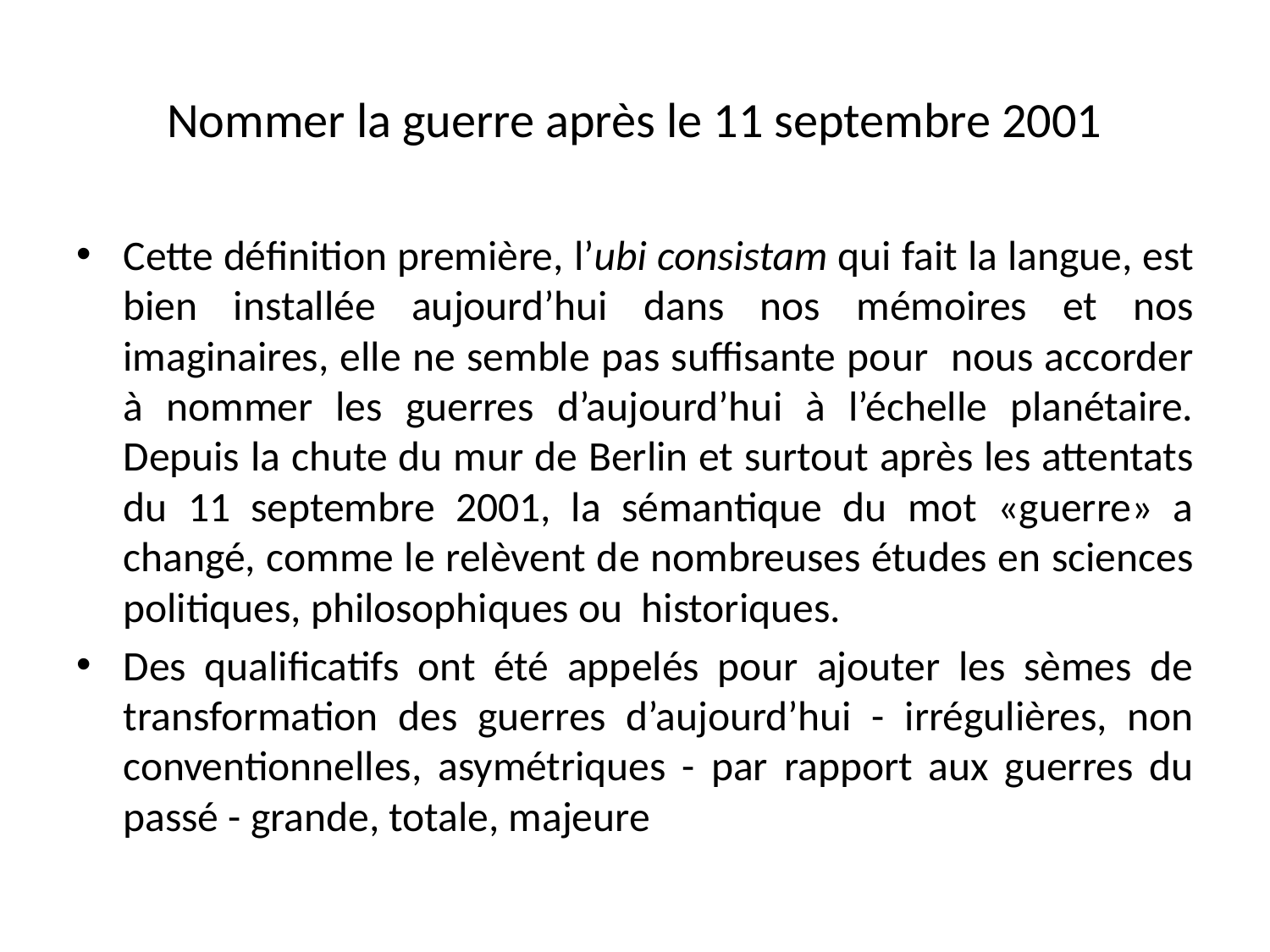

# Nommer la guerre après le 11 septembre 2001
Cette définition première, l’ubi consistam qui fait la langue, est bien installée aujourd’hui dans nos mémoires et nos imaginaires, elle ne semble pas suffisante pour  nous accorder à nommer les guerres d’aujourd’hui à l’échelle planétaire. Depuis la chute du mur de Berlin et surtout après les attentats du 11 septembre 2001, la sémantique du mot «guerre» a changé, comme le relèvent de nombreuses études en sciences politiques, philosophiques ou  historiques.
Des qualificatifs ont été appelés pour ajouter les sèmes de transformation des guerres d’aujourd’hui - irrégulières, non conventionnelles, asymétriques - par rapport aux guerres du passé - grande, totale, majeure